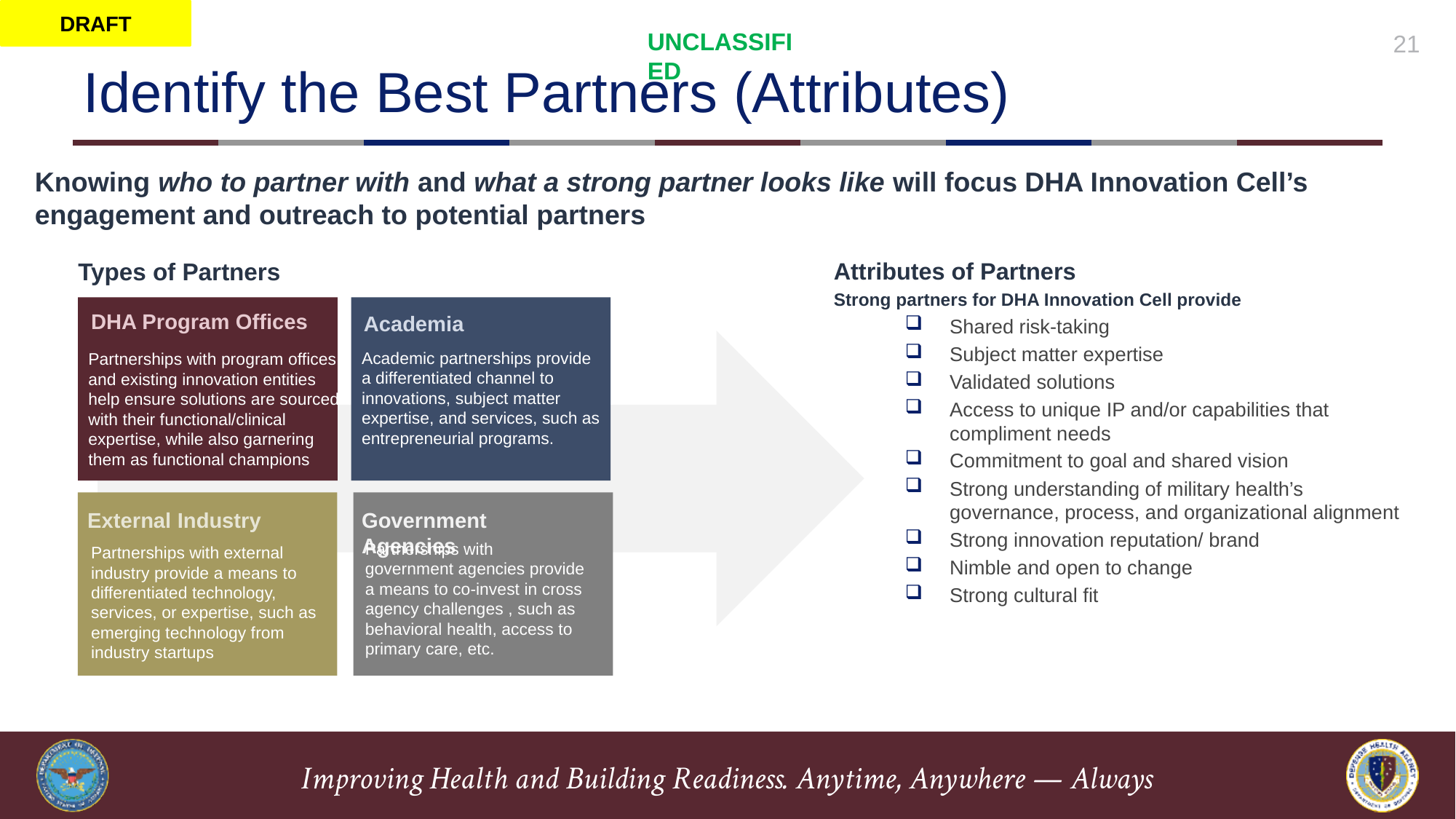

DRAFT
Identify the Best Partners (Attributes)
21
Knowing who to partner with and what a strong partner looks like will focus DHA Innovation Cell’s engagement and outreach to potential partners
Types of Partners
Attributes of Partners
Strong partners for DHA Innovation Cell provide
Shared risk-taking
Subject matter expertise
Validated solutions
Access to unique IP and/or capabilities that compliment needs
Commitment to goal and shared vision
Strong understanding of military health’s governance, process, and organizational alignment
Strong innovation reputation/ brand
Nimble and open to change
Strong cultural fit

DHA Program Offices
Academia

Academic partnerships provide a differentiated channel to innovations, subject matter expertise, and services, such as entrepreneurial programs.

Partnerships with program offices and existing innovation entities help ensure solutions are sourced with their functional/clinical expertise, while also garnering them as functional champions

External Industry
Government Agencies
Partnerships with government agencies provide a means to co-invest in cross agency challenges , such as behavioral health, access to primary care, etc.
Partnerships with external industry provide a means to differentiated technology, services, or expertise, such as emerging technology from industry startups